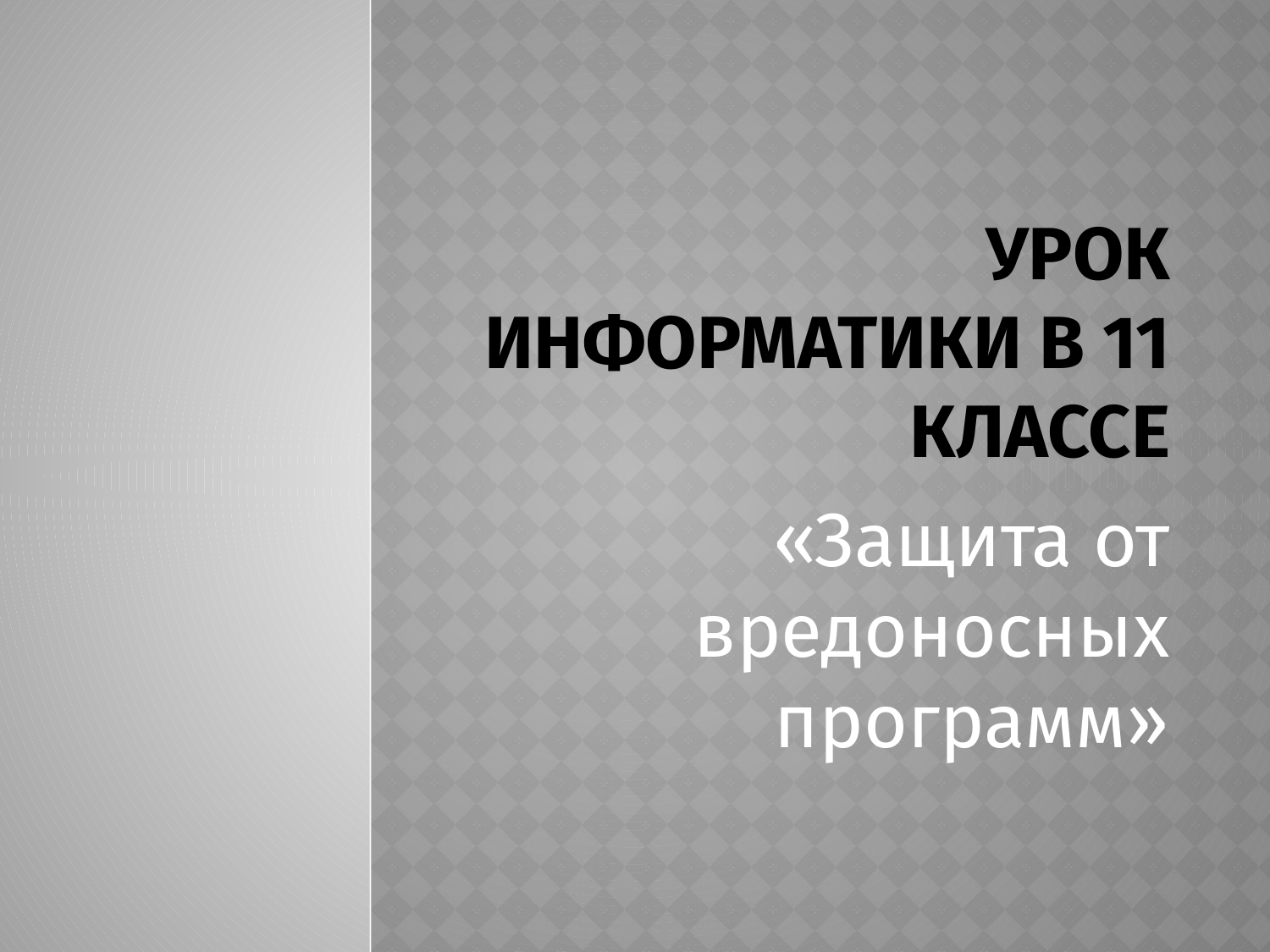

# Урок информатики в 11 классе
«Защита от вредоносных программ»